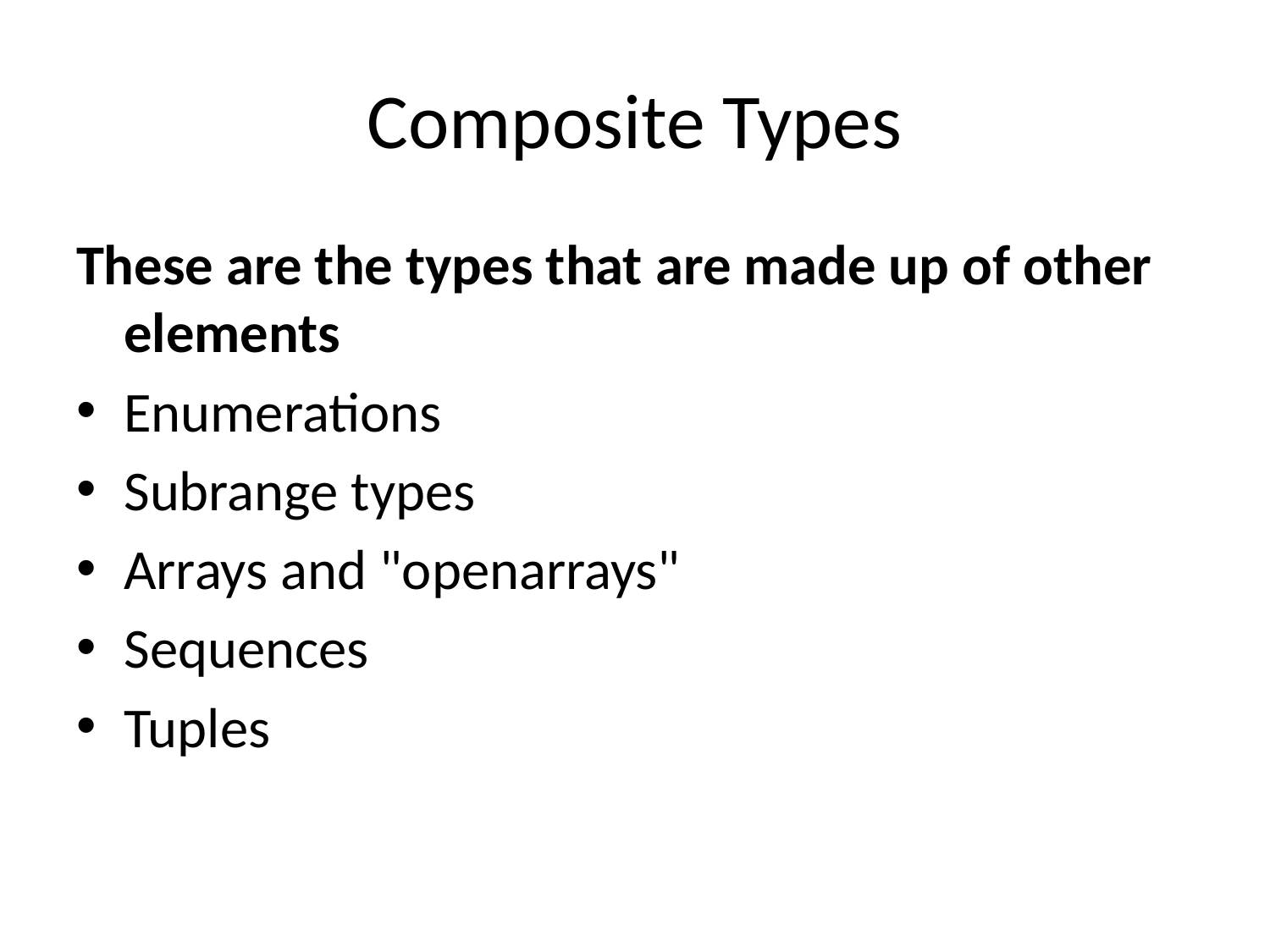

# Composite Types
These are the types that are made up of other elements
Enumerations
Subrange types
Arrays and "openarrays"
Sequences
Tuples